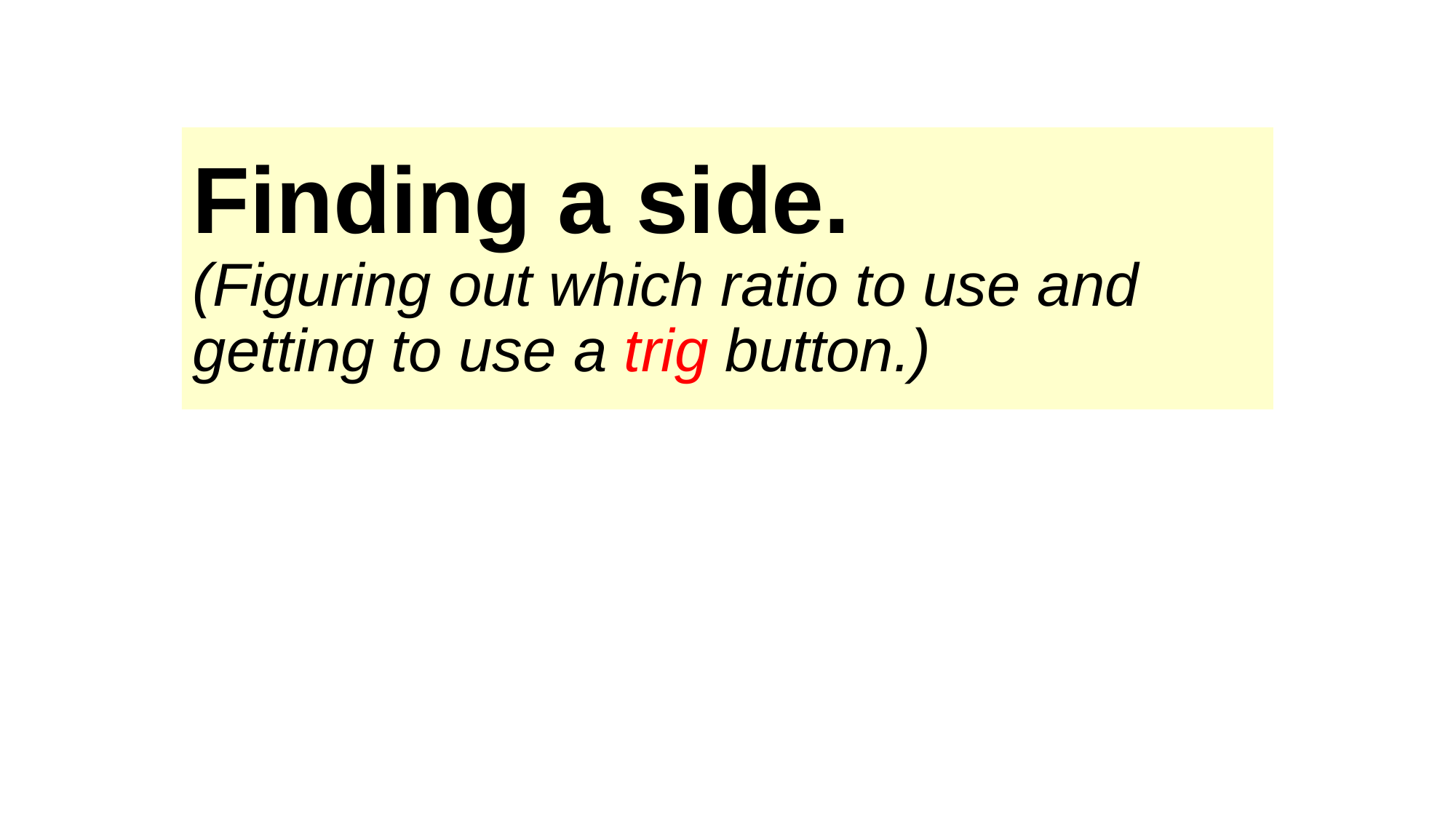

# Finding a side. (Figuring out which ratio to use and getting to use a trig button.)